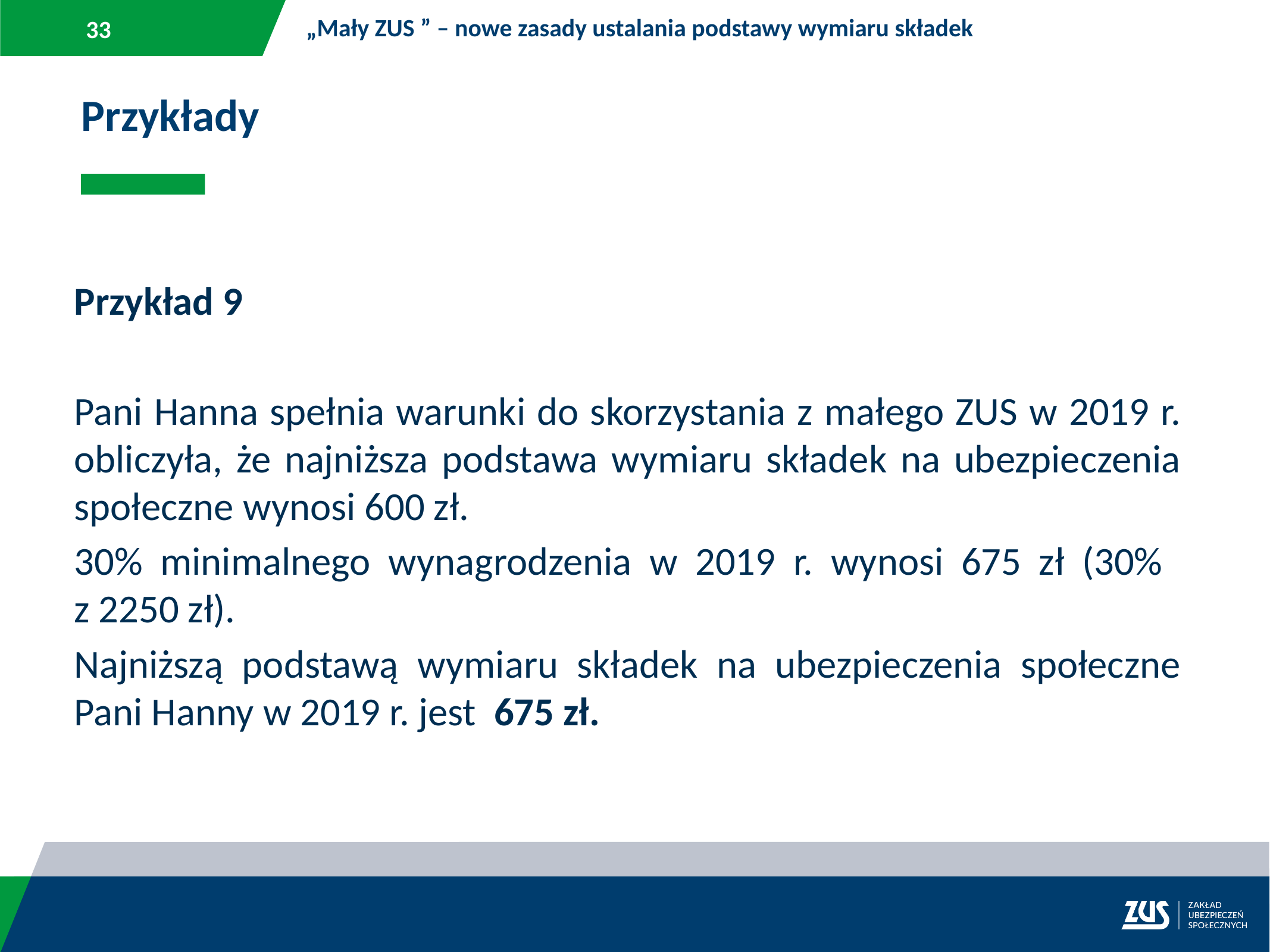

„Mały ZUS ” – nowe zasady ustalania podstawy wymiaru składek

Przykłady

Przykład 9

Pani Hanna spełnia warunki do skorzystania z małego ZUS w 2019 r. obliczyła, że najniższa podstawa wymiaru składek na ubezpieczenia społeczne wynosi 600 zł.
30% minimalnego wynagrodzenia w 2019 r. wynosi 675 zł (30%
z 2250 zł).
Najniższą podstawą wymiaru składek na ubezpieczenia społeczne Pani Hanny w 2019 r. jest  675 zł.